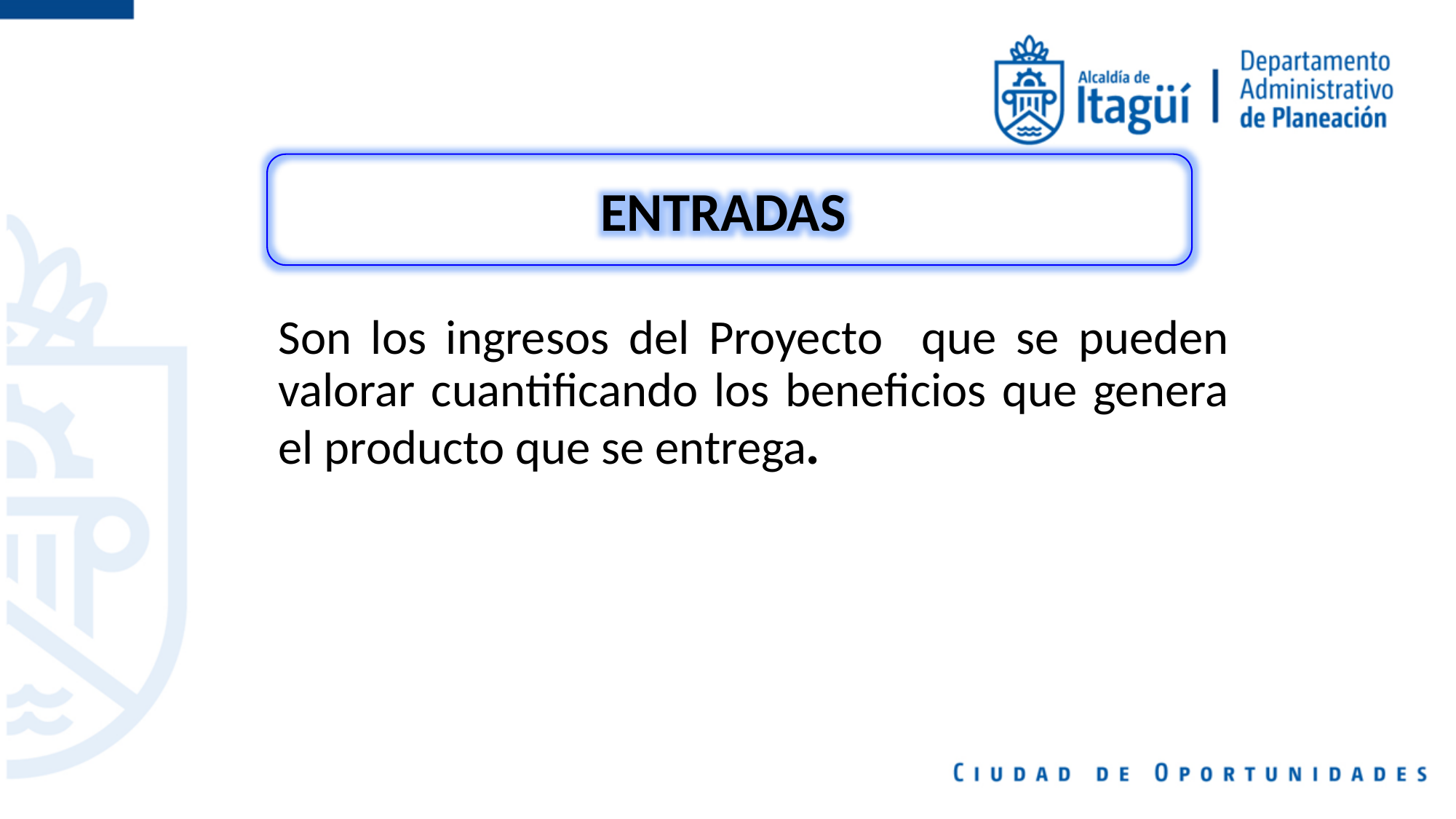

ENTRADAS
Son los ingresos del Proyecto  que se pueden valorar cuantificando los beneficios que genera el producto que se entrega.